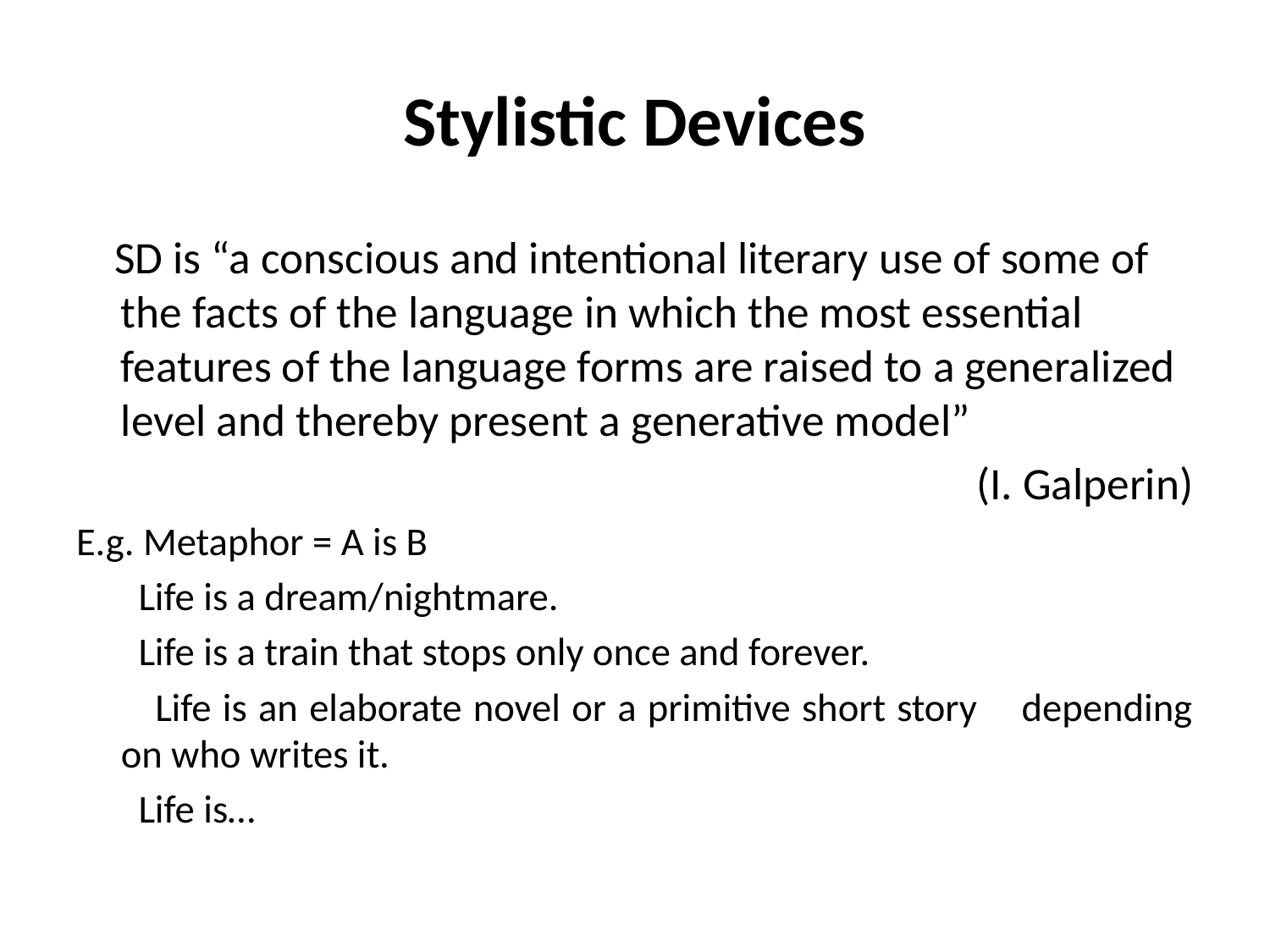

# Stylistic Devices
     SD is “a conscious and intentional literary use of some of the facts of the language in which the most essential features of the language forms are raised to a generalized level and thereby present a generative model”
(I. Galperin)
E.g. Metaphor = A is B
       Life is a dream/nightmare.
       Life is a train that stops only once and forever.
       Life is an elaborate novel or a primitive short story    depending on who writes it.
       Life is…